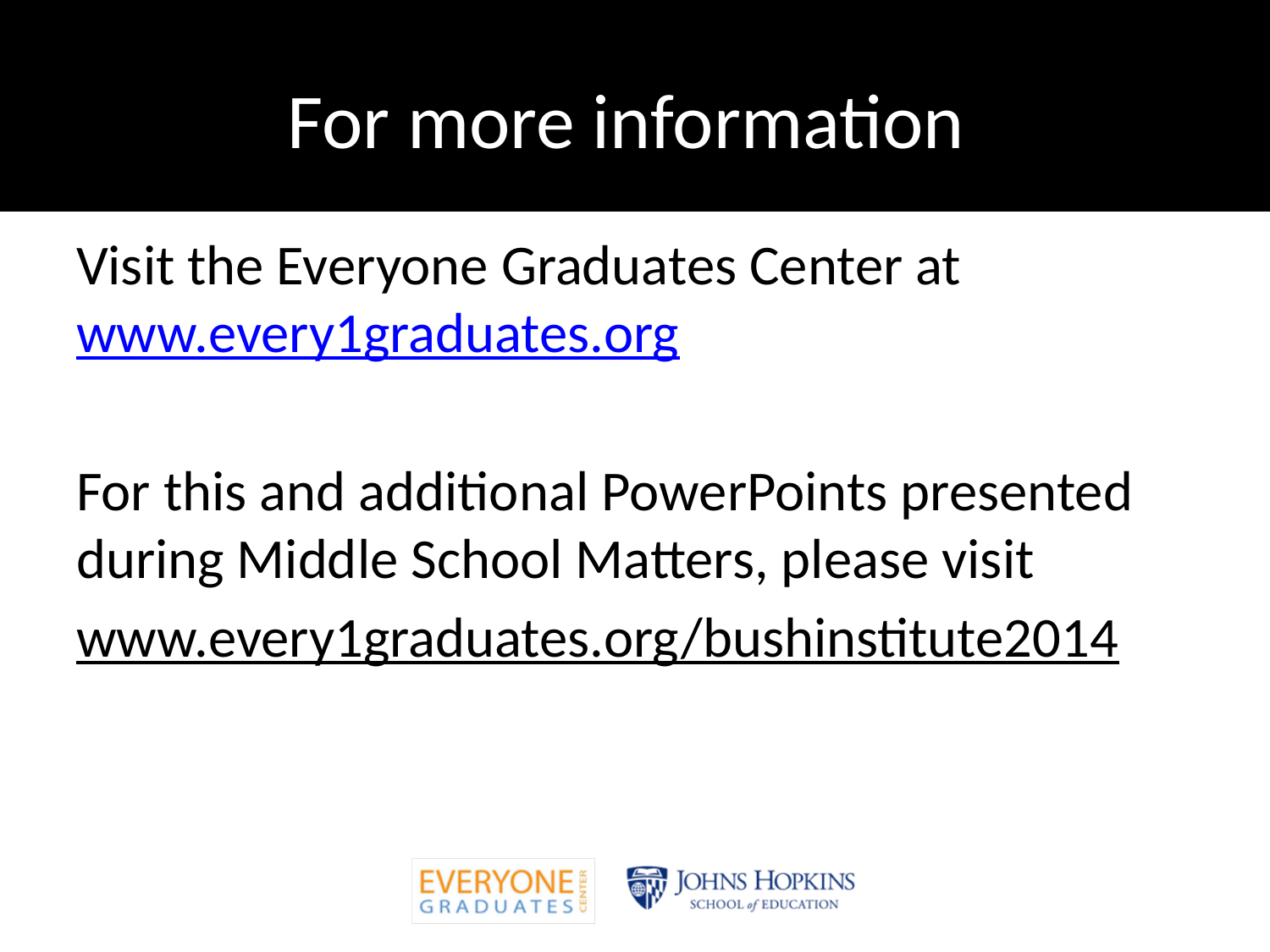

# For more information
Visit the Everyone Graduates Center at www.every1graduates.org

For this and additional PowerPoints presented during Middle School Matters, please visit
www.every1graduates.org/bushinstitute2014